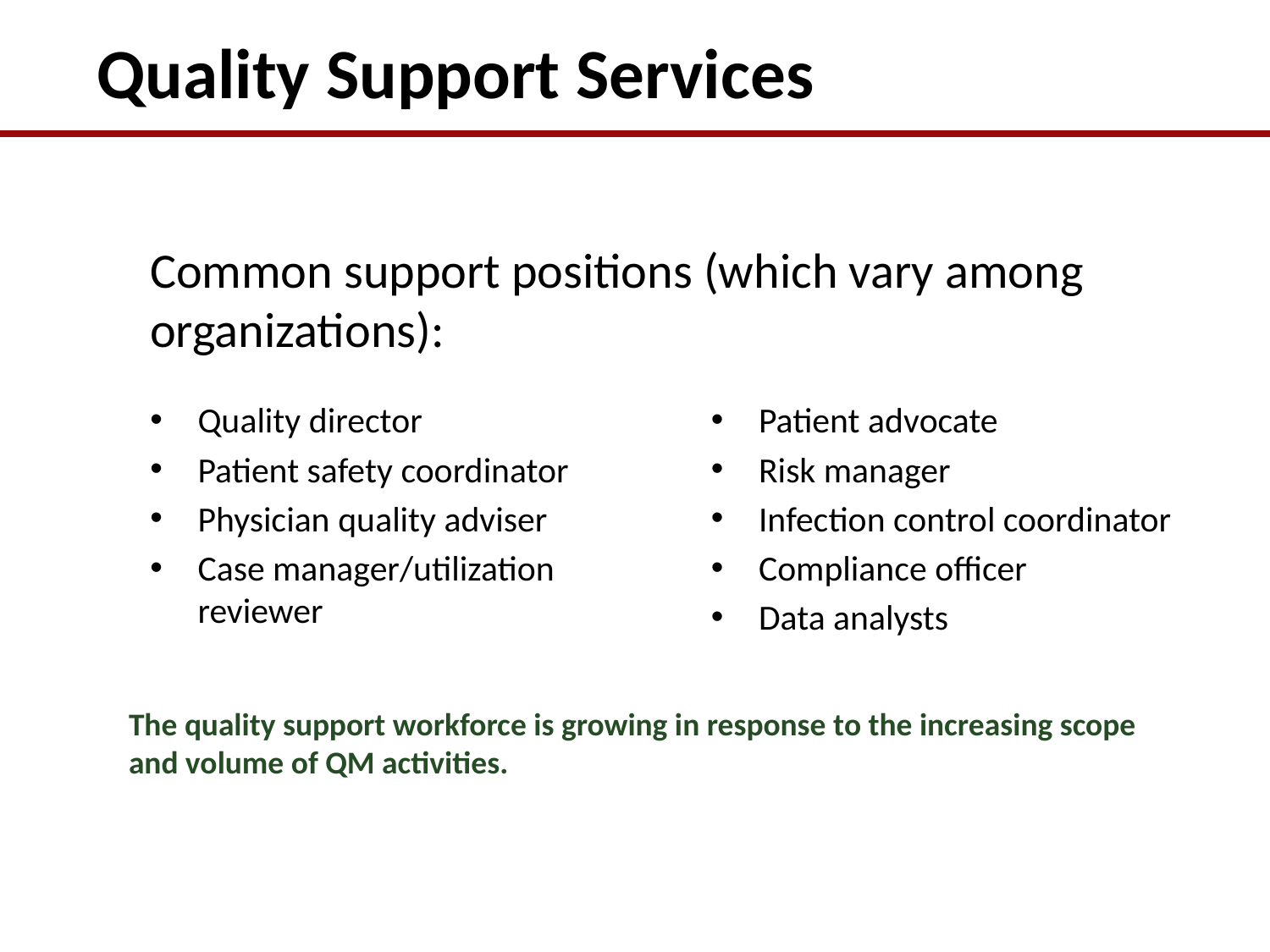

# Quality Support Services
Common support positions (which vary among organizations):
Quality director
Patient safety coordinator
Physician quality adviser
Case manager/utilization reviewer
Patient advocate
Risk manager
Infection control coordinator
Compliance officer
Data analysts
The quality support workforce is growing in response to the increasing scope and volume of QM activities.